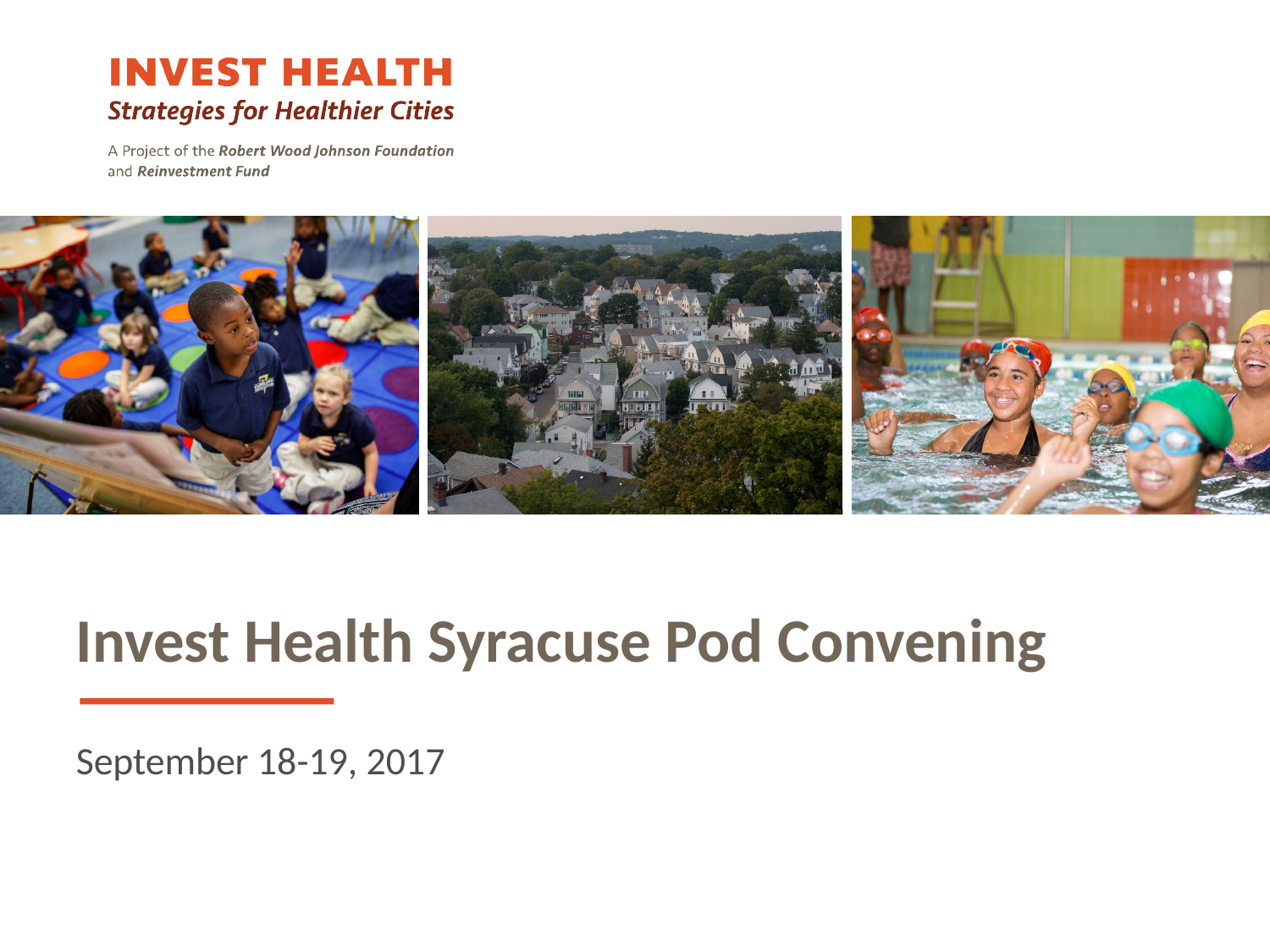

Invest Health Syracuse Pod Convening
September 18-19, 2017